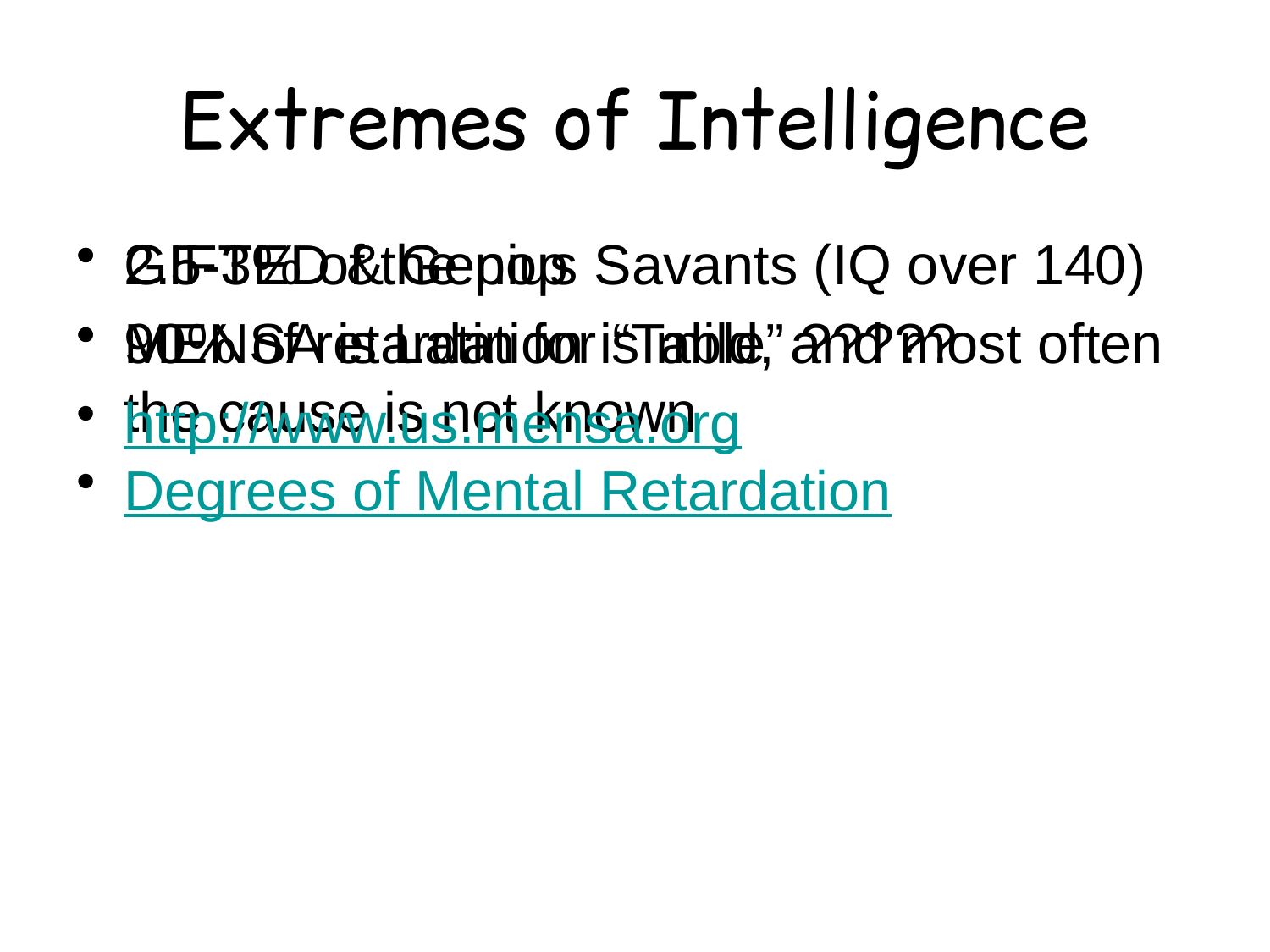

# Extremes of Intelligence
2.5-3% of the pop
90% of retardation is mild, and most often the cause is not known
Degrees of Mental Retardation
GIFTED & Genius Savants (IQ over 140)
MENSA is Latin for “Table” ?????
http://www.us.mensa.org